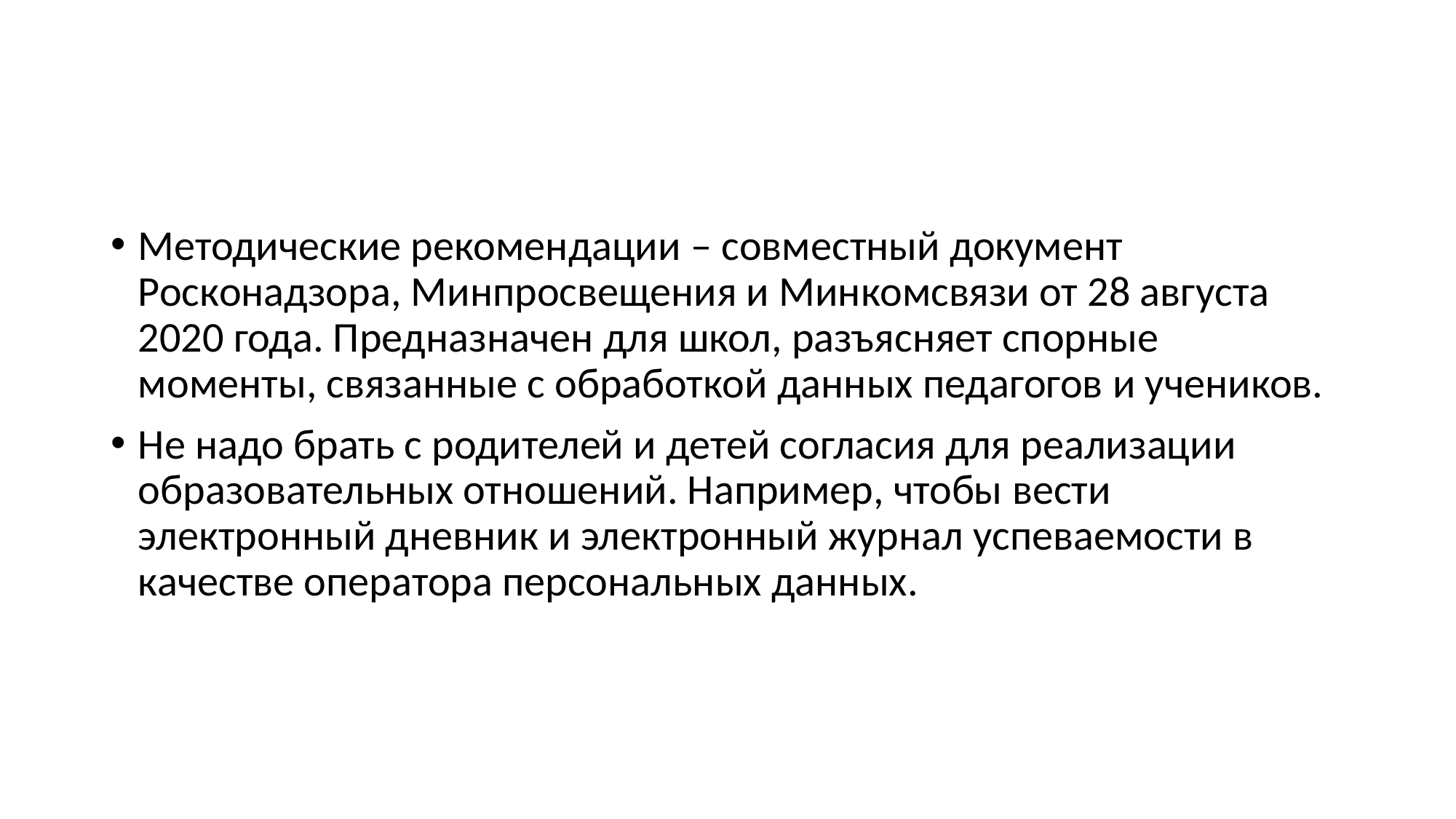

#
Методические рекомендации – совместный документ Росконадзора, Минпросвещения и Минкомсвязи от 28 августа 2020 года. Предназначен для школ, разъясняет спорные моменты, связанные с обработкой данных педагогов и учеников.
Не надо брать с родителей и детей согласия для реализации образовательных отношений. Например, чтобы вести электронный дневник и электронный журнал успеваемости в качестве оператора персональных данных.